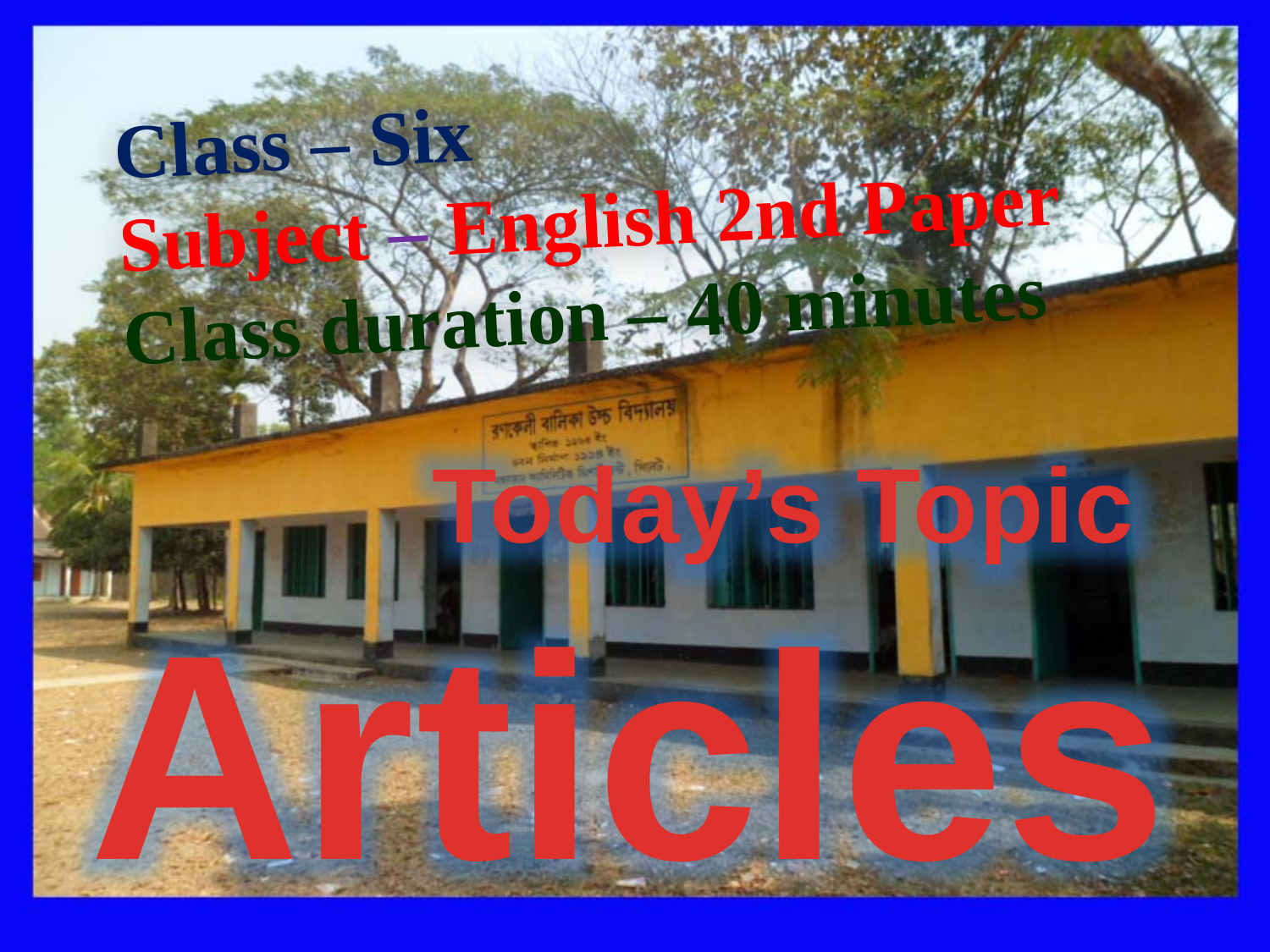

Class – Six
Subject – English 2nd Paper
Class duration – 40 minutes
Today’s Topic
Articles